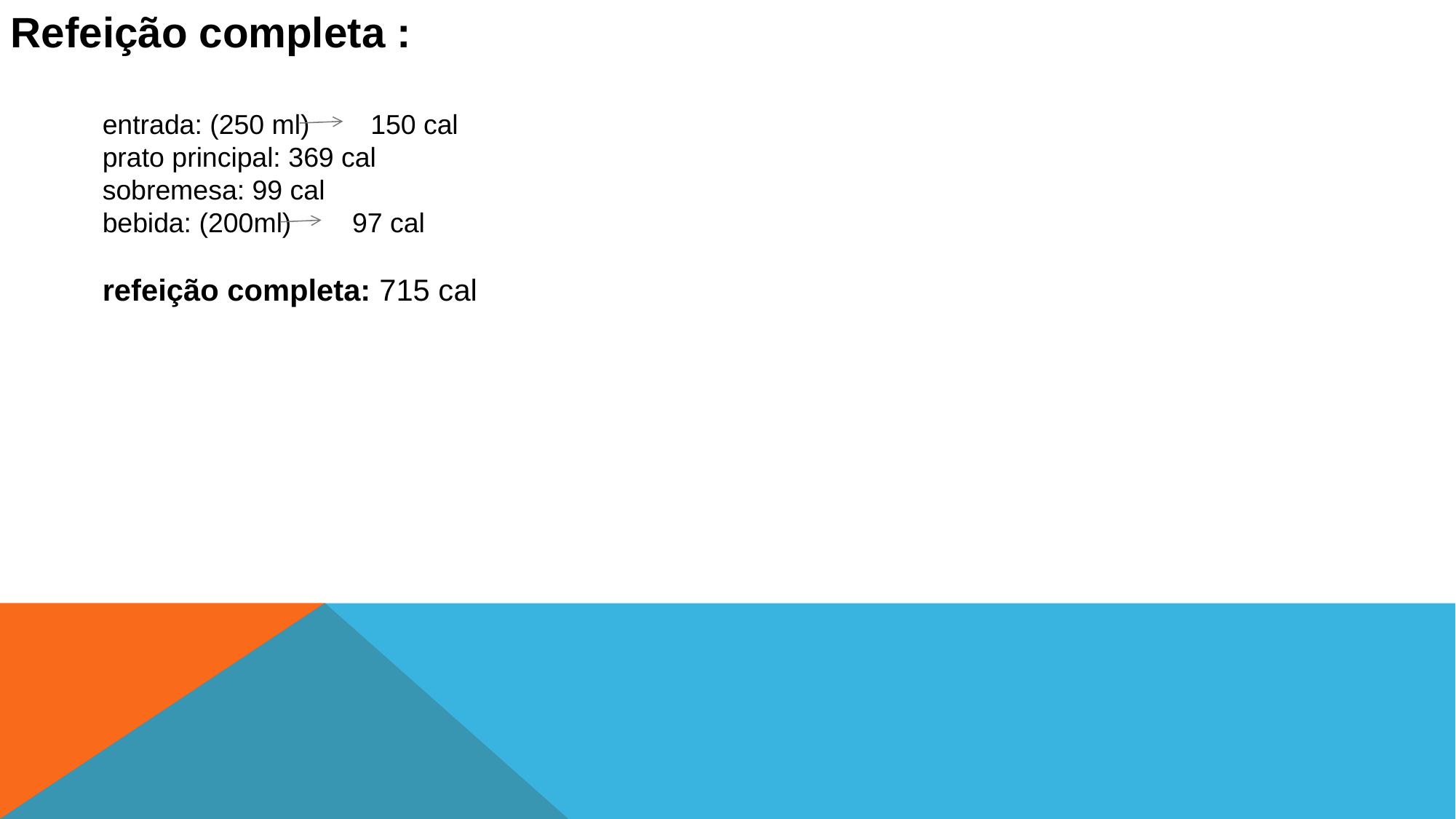

Refeição completa :

            entrada: (250 ml)        150 cal
            prato principal: 369 cal
            sobremesa: 99 cal
            bebida: (200ml)        97 cal

            refeição completa: 715 cal